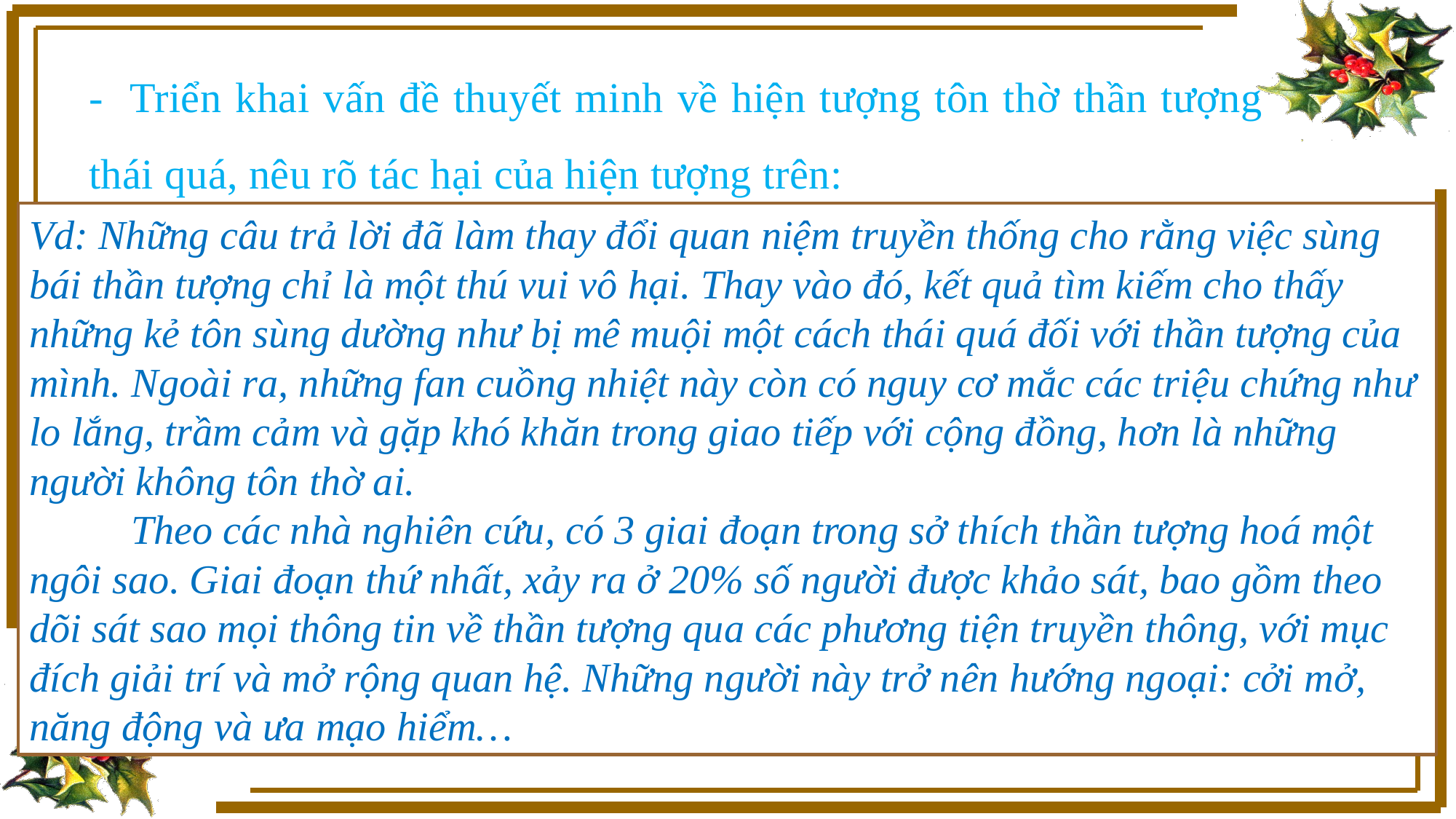

-  Triển khai vấn đề thuyết minh về hiện tượng tôn thờ thần tượng thái quá, nêu rõ tác hại của hiện tượng trên:
Vd: Những câu trả lời đã làm thay đổi quan niệm truyền thống cho rằng việc sùng bái thần tượng chỉ là một thú vui vô hại. Thay vào đó, kết quả tìm kiếm cho thấy những kẻ tôn sùng dường như bị mê muội một cách thái quá đối với thần tượng của mình. Ngoài ra, những fan cuồng nhiệt này còn có nguy cơ mắc các triệu chứng như lo lắng, trầm cảm và gặp khó khăn trong giao tiếp với cộng đồng, hơn là những người không tôn thờ ai.
          Theo các nhà nghiên cứu, có 3 giai đoạn trong sở thích thần tượng hoá một ngôi sao. Giai đoạn thứ nhất, xảy ra ở 20% số người được khảo sát, bao gồm theo dõi sát sao mọi thông tin về thần tượng qua các phương tiện truyền thông, với mục đích giải trí và mở rộng quan hệ. Những người này trở nên hướng ngoại: cởi mở, năng động và ưa mạo hiểm…